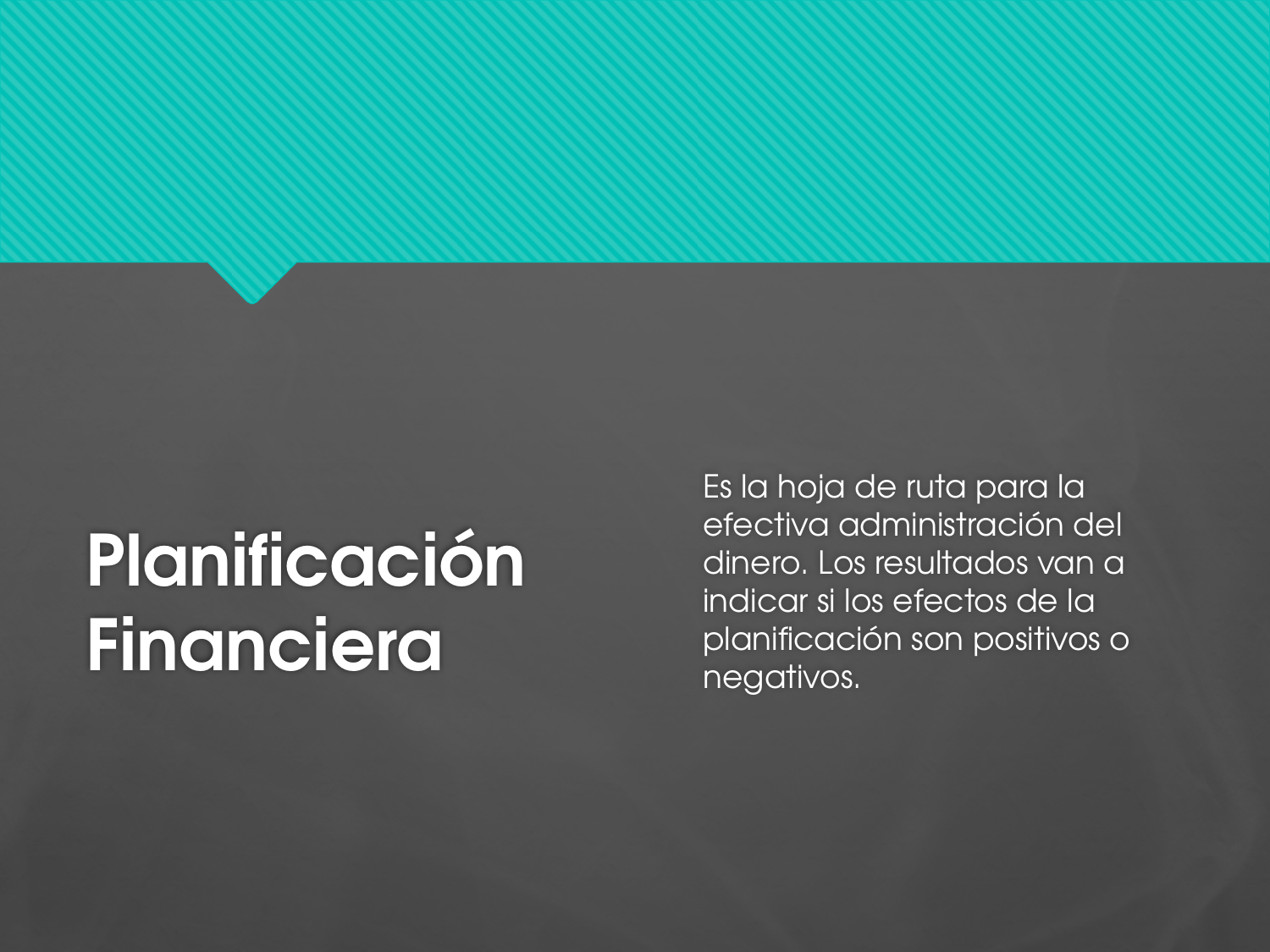

Es la hoja de ruta para la efectiva administración del dinero. Los resultados van a indicar si los efectos de la planificación son positivos o negativos.
# Planificación Financiera